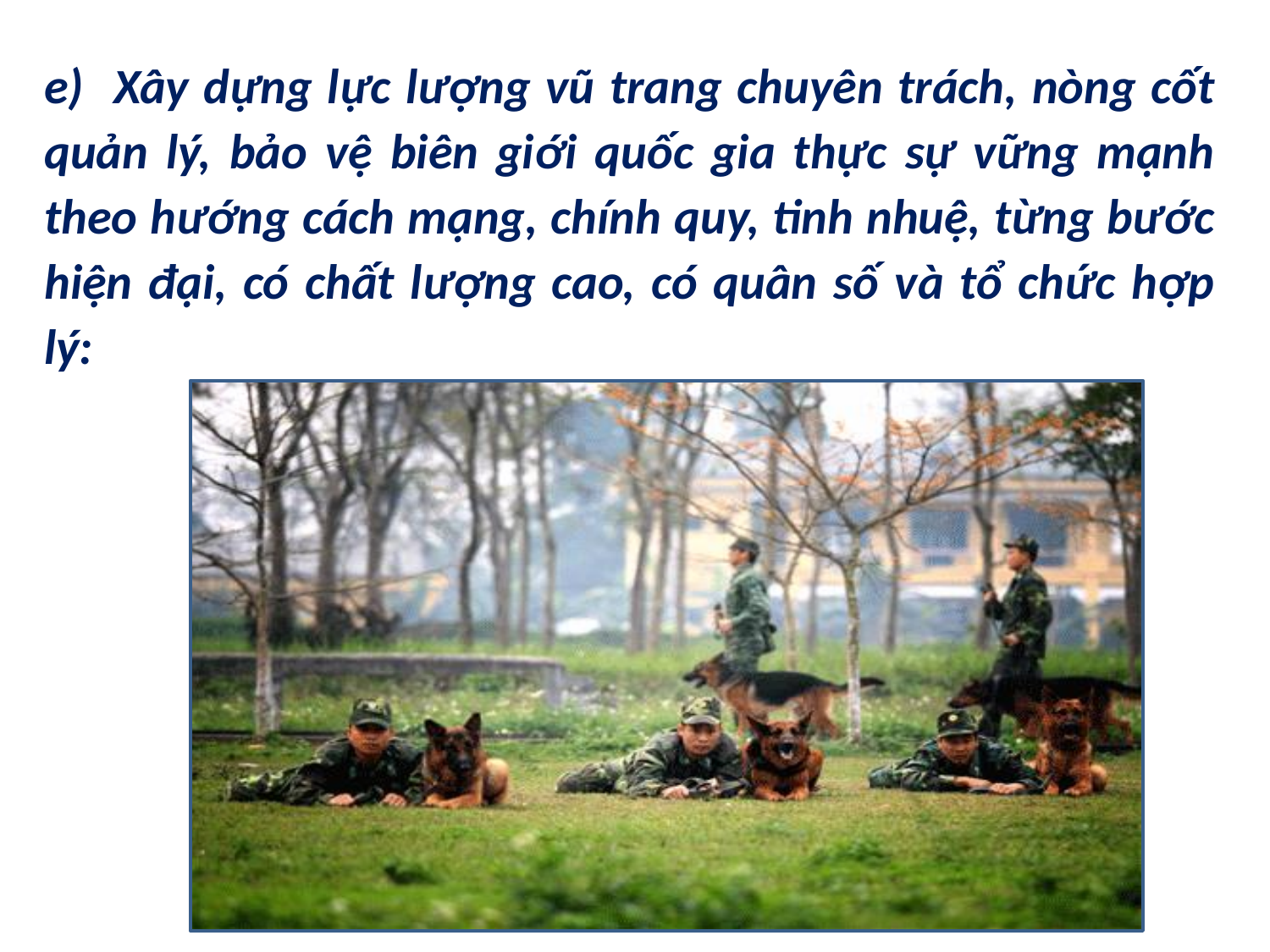

e)  Xây dựng lực lượng vũ trang chuyên trách, nòng cốt quản lý, bảo vệ biên giới quốc gia thực sự vững mạnh theo hướng cách mạng, chính quy, tinh nhuệ, từng bước hiện đại, có chất lượng cao, có quân số và tổ chức hợp lý: